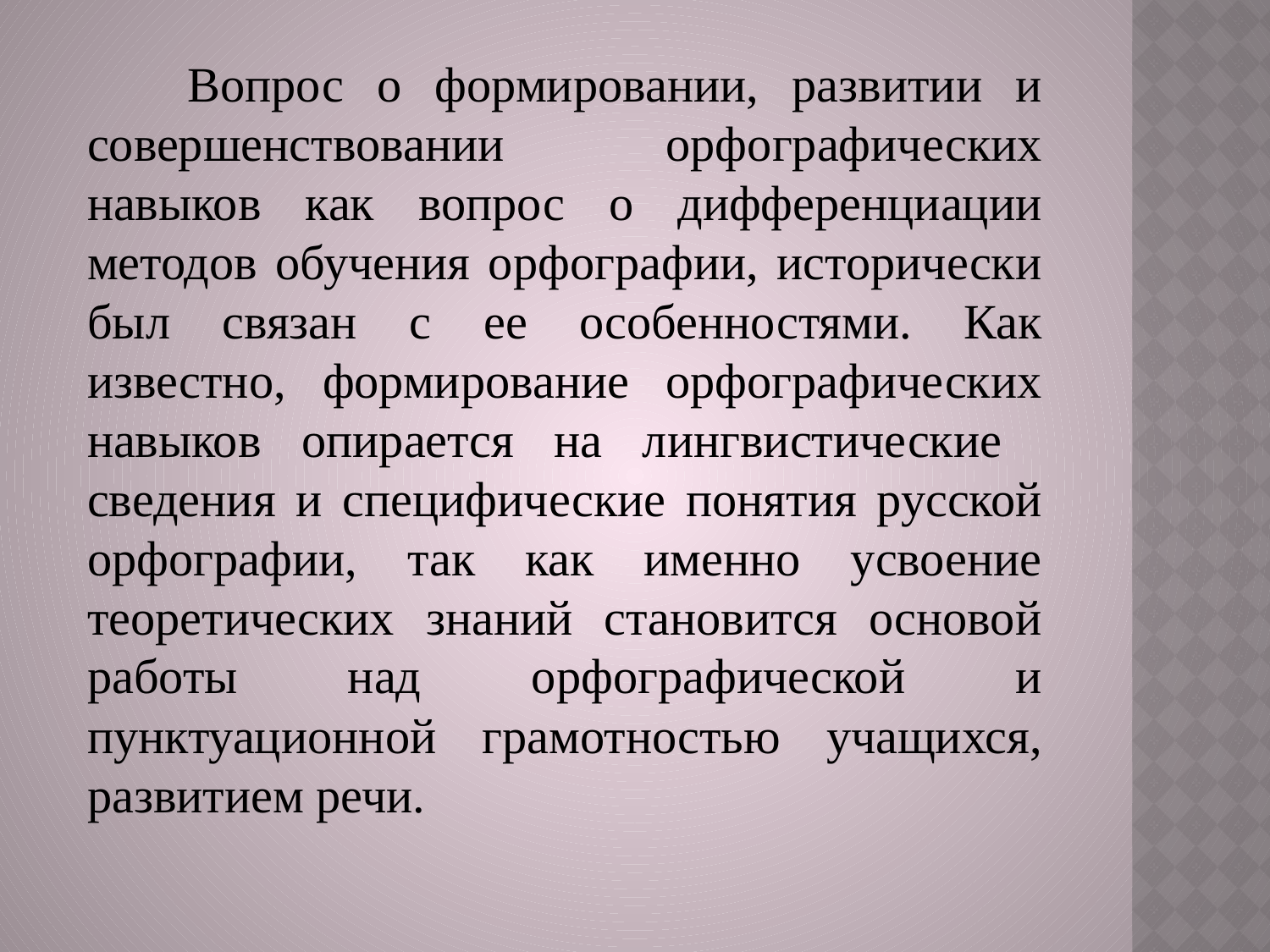

Вопрос о формировании, развитии и совершенствовании орфографических навыков как вопрос о дифференциации методов обучения орфографии, исторически был связан с ее особенностями. Как известно, формирование орфографических навыков опирается на лингвистические  сведения и специфические понятия русской орфографии, так как именно усвоение теоретических знаний становится основой работы над орфографической и пунктуационной грамотностью учащихся, развитием речи.